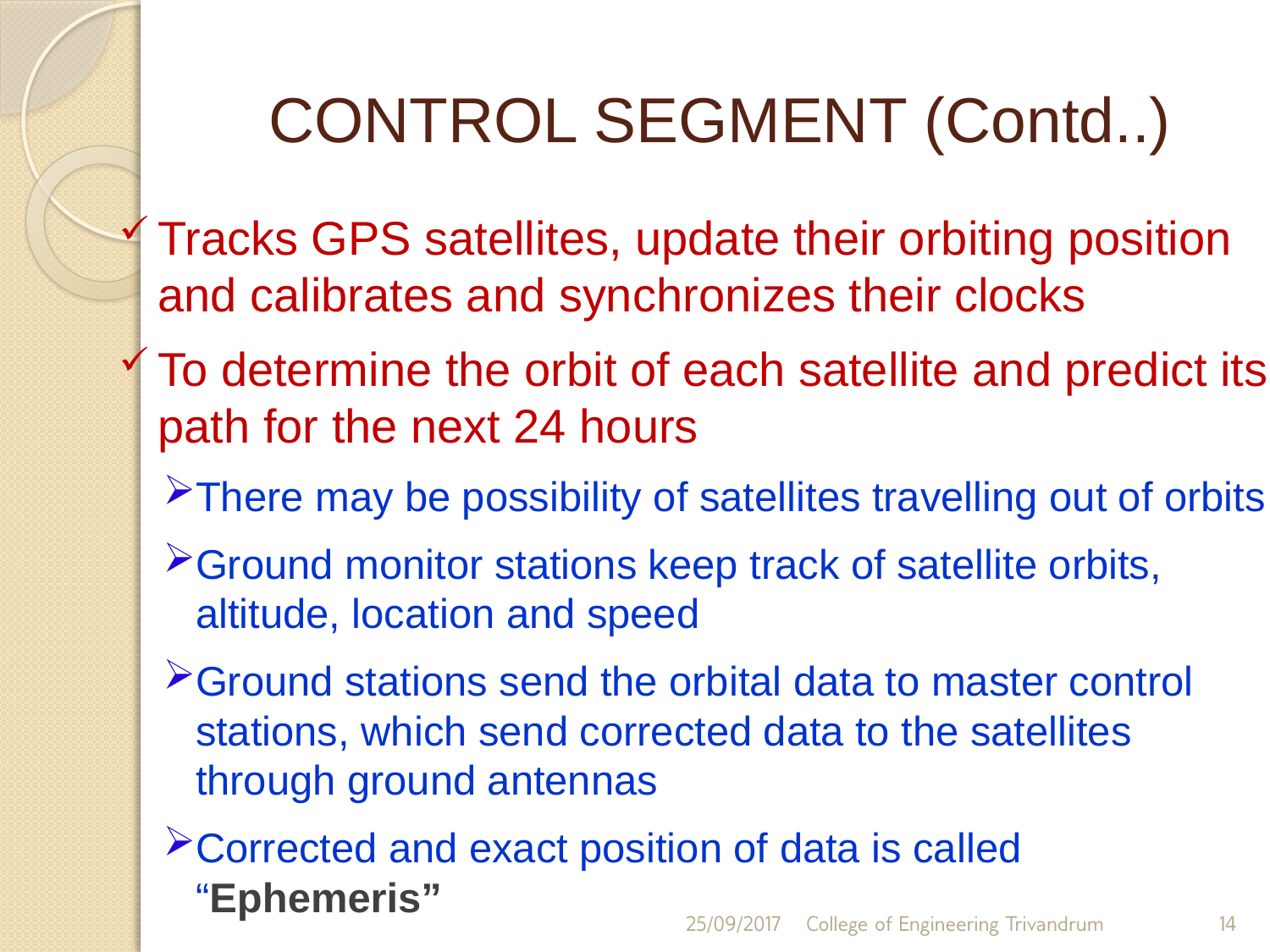

# CONTROL SEGMENT (Contd..)
Tracks GPS satellites, update their orbiting position and calibrates and synchronizes their clocks
To determine the orbit of each satellite and predict its path for the next 24 hours
There may be possibility of satellites travelling out of orbits
Ground monitor stations keep track of satellite orbits, altitude, location and speed
Ground stations send the orbital data to master control stations, which send corrected data to the satellites through ground antennas
Corrected and exact position of data is called “Ephemeris”

25/09/2017
College of Engineering Trivandrum
14